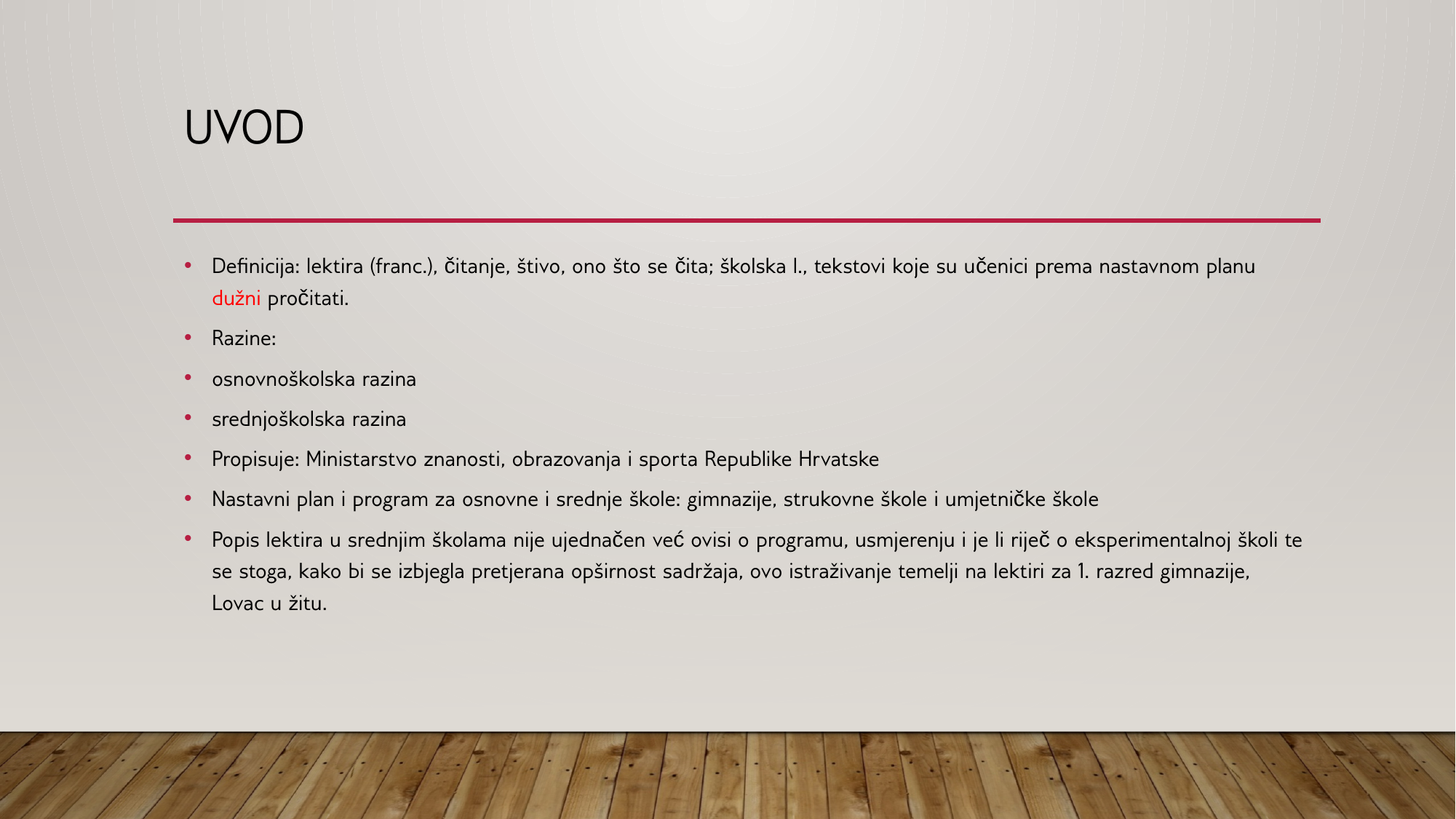

# uvod
Definicija: lektira (franc.), čitanje, štivo, ono što se čita; školska l., tekstovi koje su učenici prema nastavnom planu dužni pročitati.
Razine:
osnovnoškolska razina
srednjoškolska razina
Propisuje: Ministarstvo znanosti, obrazovanja i sporta Republike Hrvatske
Nastavni plan i program za osnovne i srednje škole: gimnazije, strukovne škole i umjetničke škole
Popis lektira u srednjim školama nije ujednačen već ovisi o programu, usmjerenju i je li riječ o eksperimentalnoj školi te se stoga, kako bi se izbjegla pretjerana opširnost sadržaja, ovo istraživanje temelji na lektiri za 1. razred gimnazije, Lovac u žitu.